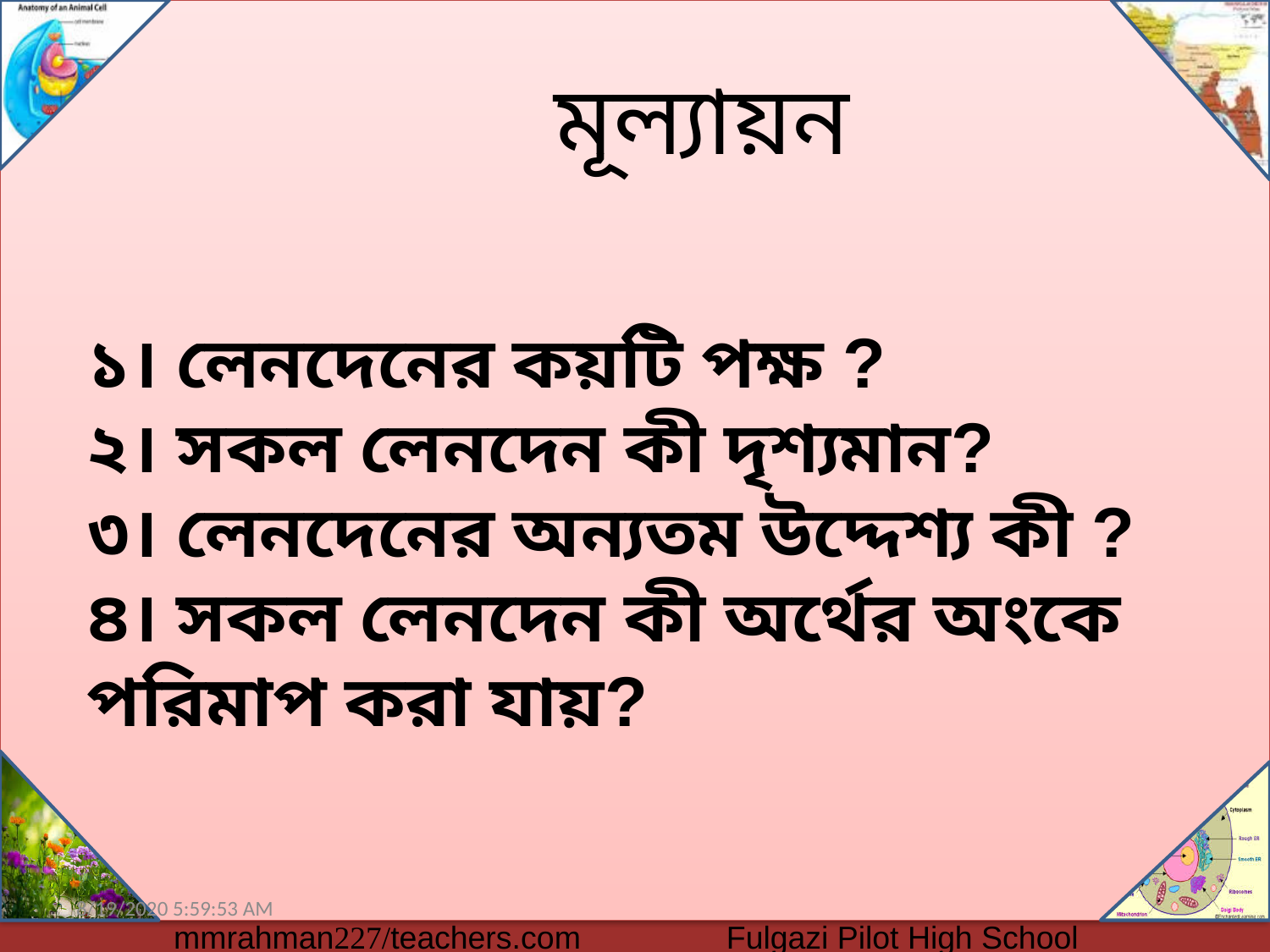

মূল্যায়ন
১। লেনদেনের কয়টি পক্ষ ?
২। সকল লেনদেন কী দৃশ্যমান?
৩। লেনদেনের অন্যতম উদ্দেশ্য কী ?
৪। সকল লেনদেন কী অর্থের অংকে পরিমাপ করা যায়?

8/19/2020 5:59:53 AM
15
mmrahman227/teachers.com                  Fulgazi Pilot High School